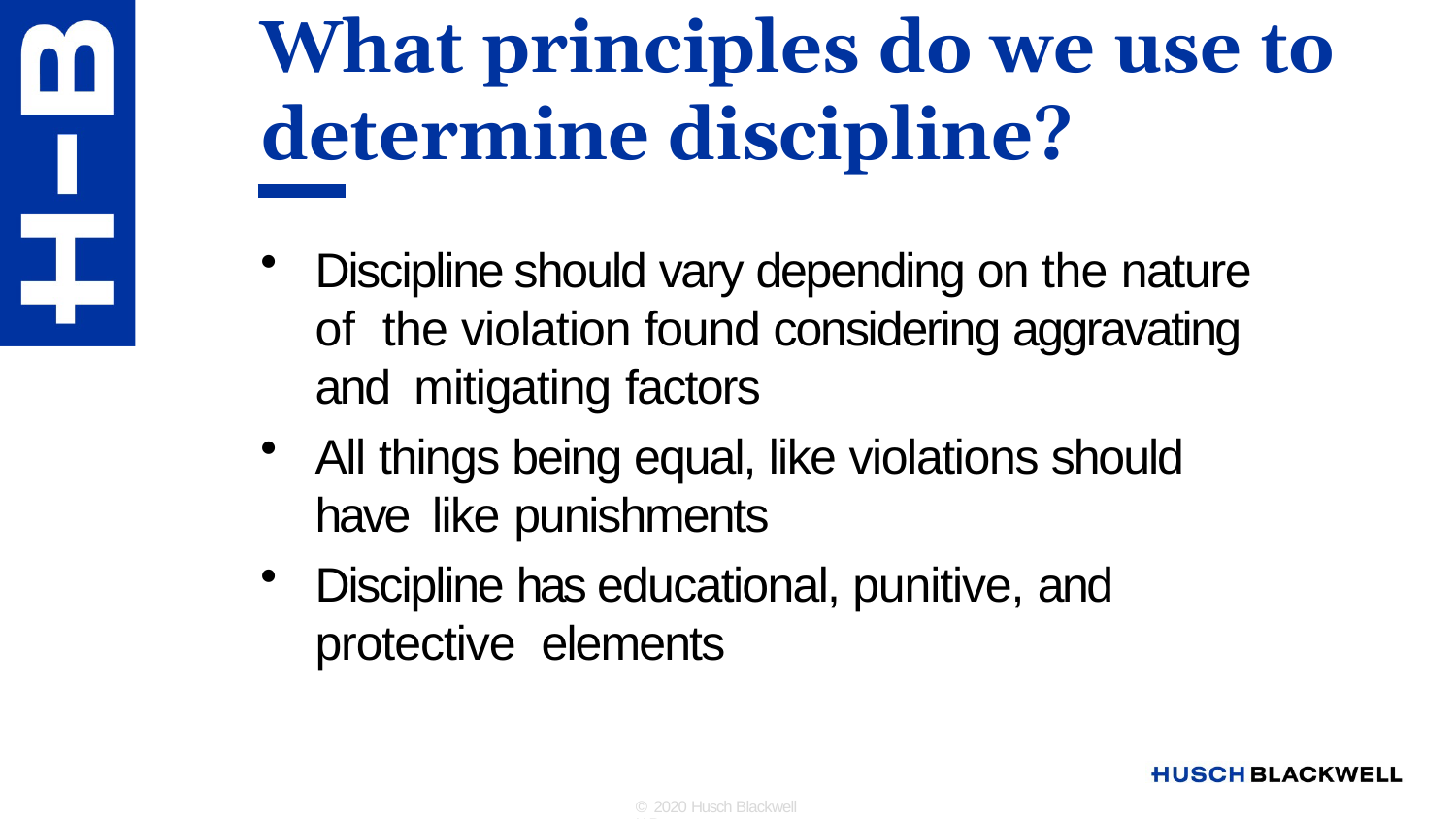

# What principles do we use to  determine discipline?

Discipline should vary depending on the nature of  the violation found considering aggravating and  mitigating factors
All things being equal, like violations should have  like punishments
Discipline has educational, punitive, and protective  elements

© 2020 Husch Blackwell LLP